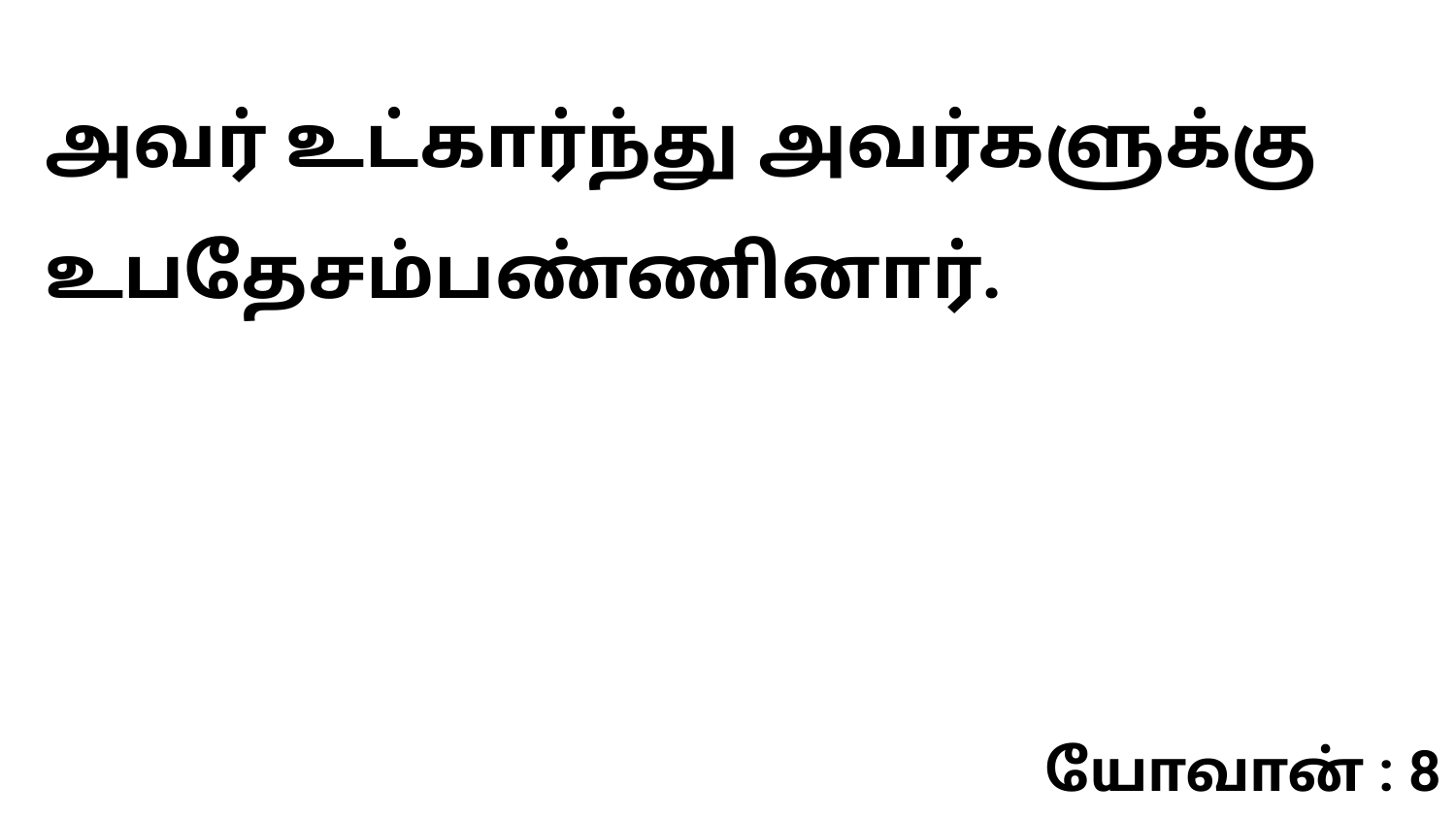

அவர் உட்கார்ந்து அவர்களுக்கு உபதேசம்பண்ணினார்.
யோவான் : 8